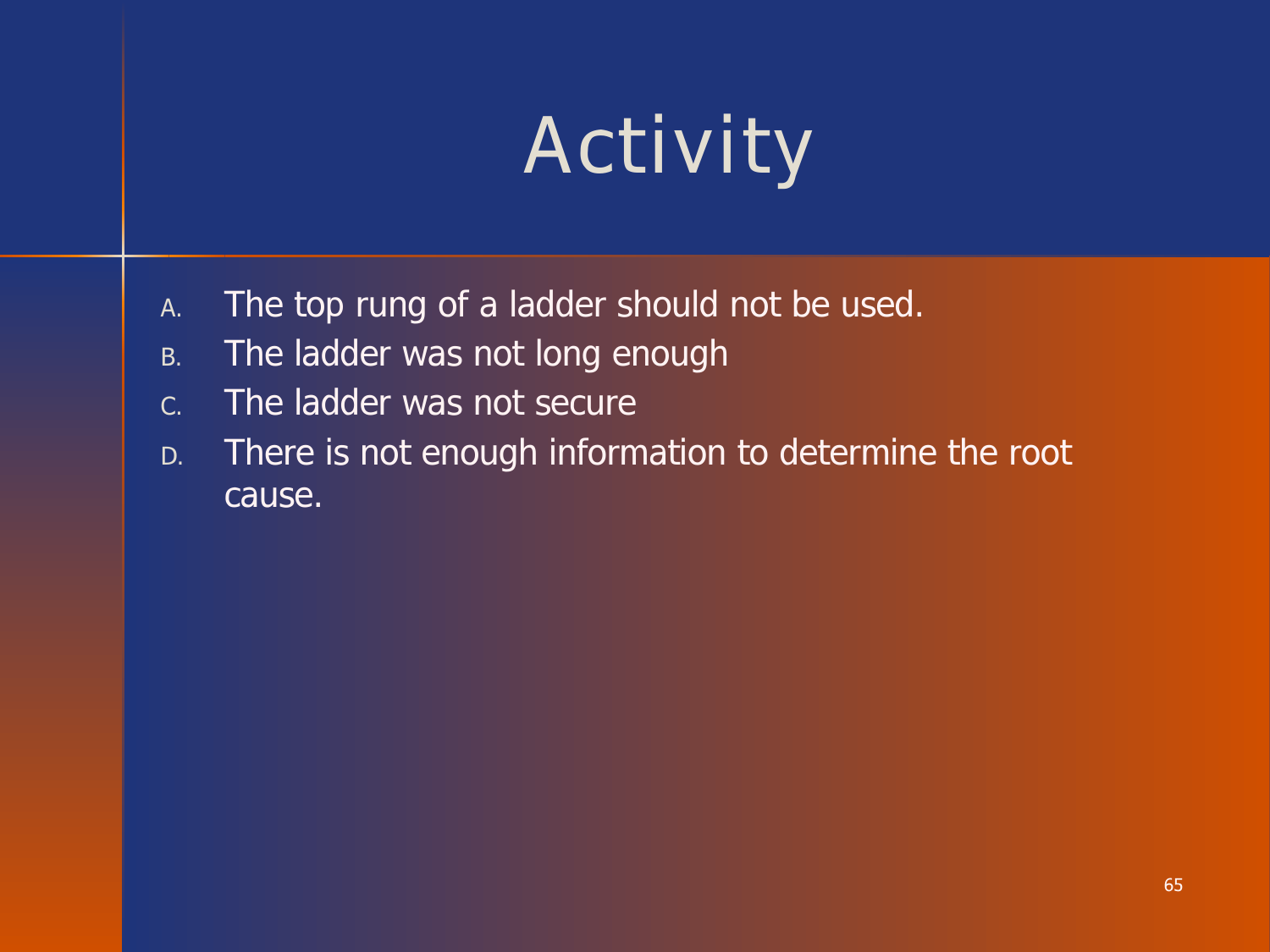

# Activity
The top rung of a ladder should not be used.
The ladder was not long enough
The ladder was not secure
There is not enough information to determine the root cause.

65